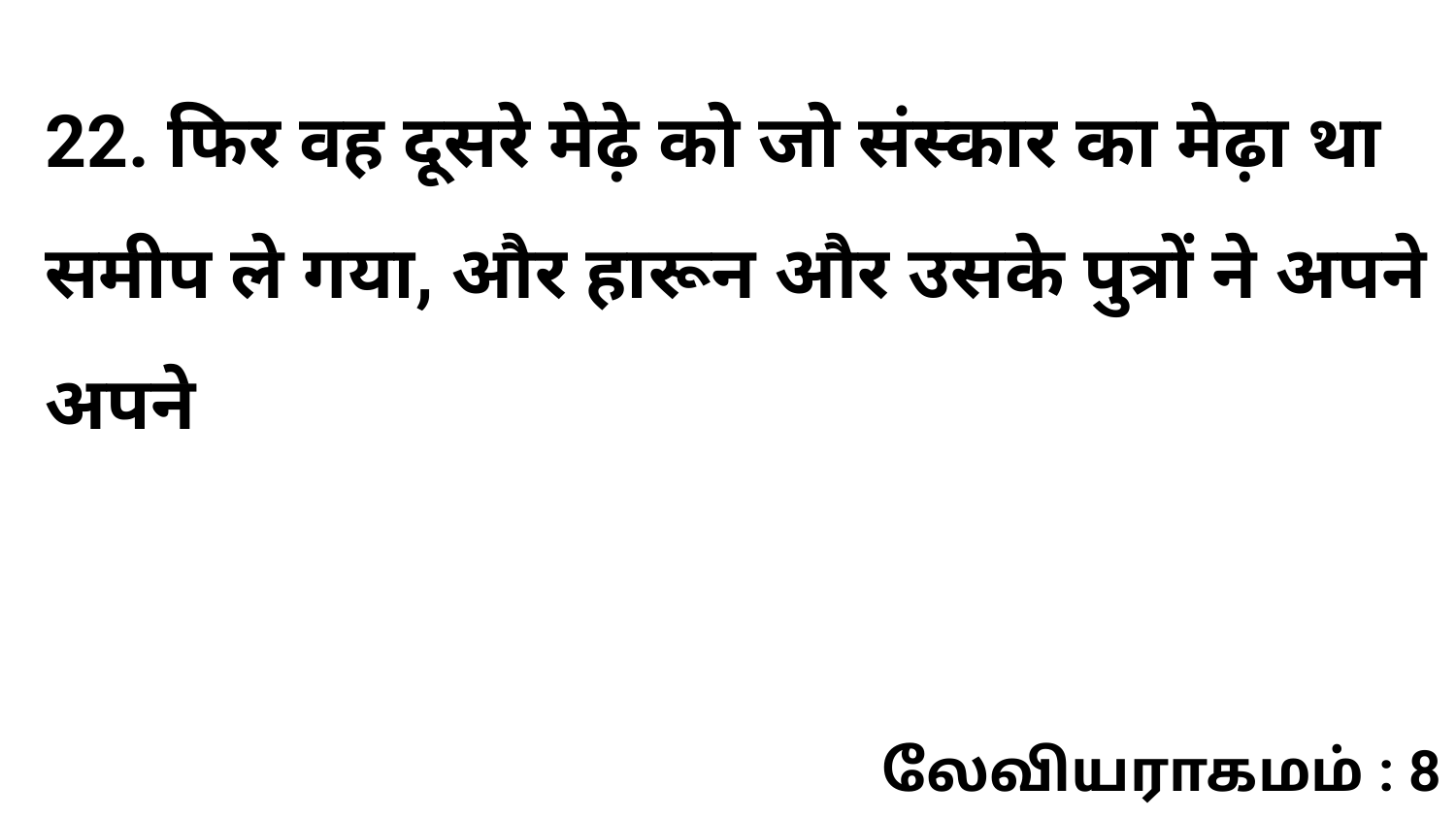

22. फिर वह दूसरे मेढ़े को जो संस्कार का मेढ़ा था समीप ले गया, और हारून और उसके पुत्रों ने अपने अपने
லேவியராகமம் : 8